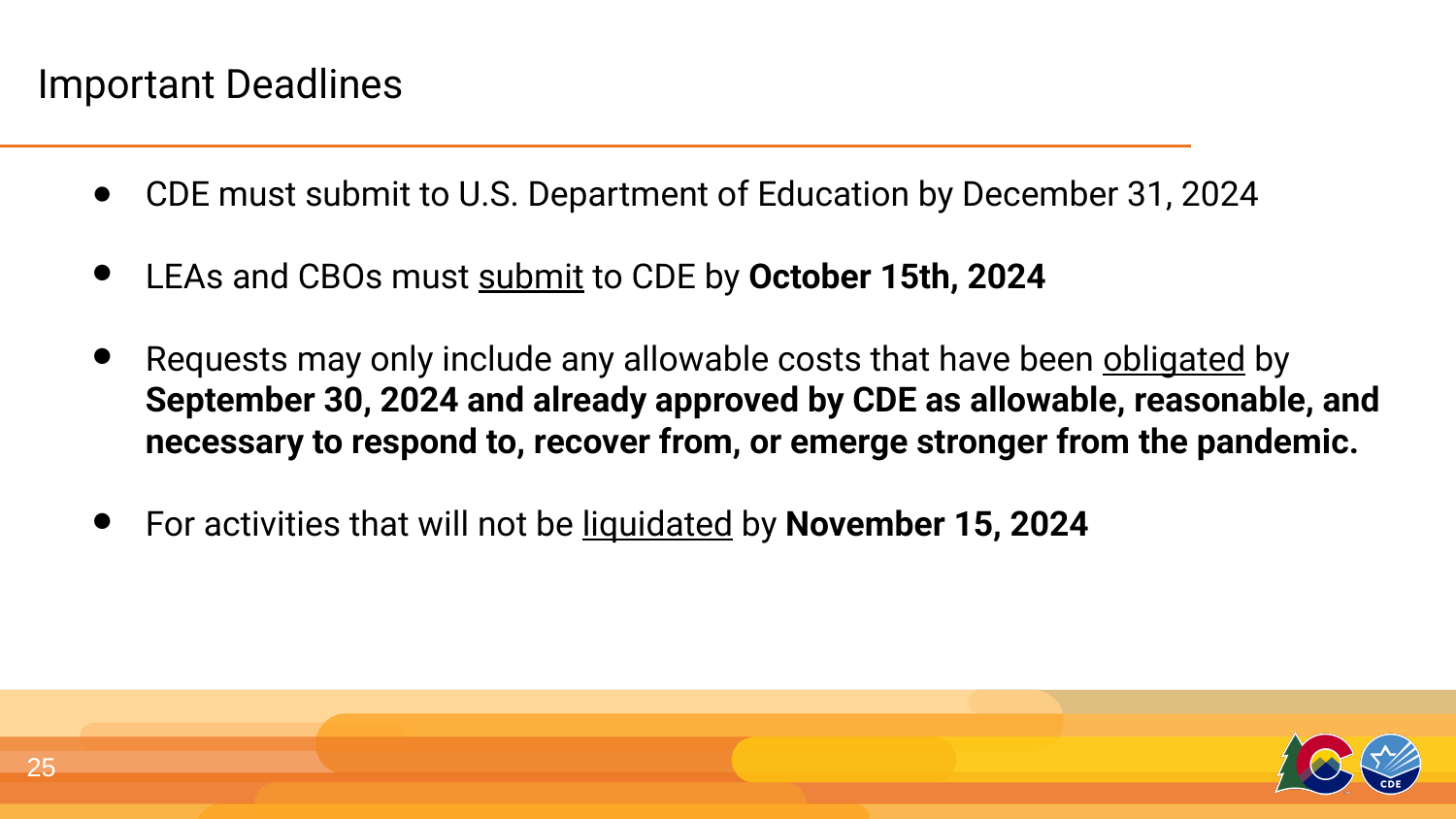

Important Deadlines
CDE must submit to U.S. Department of Education by December 31, 2024

LEAs and CBOs must submit to CDE by October 15th, 2024

Requests may only include any allowable costs that have been obligated by September 30, 2024 and already approved by CDE as allowable, reasonable, and necessary to respond to, recover from, or emerge stronger from the pandemic.

For activities that will not be liquidated by November 15, 2024